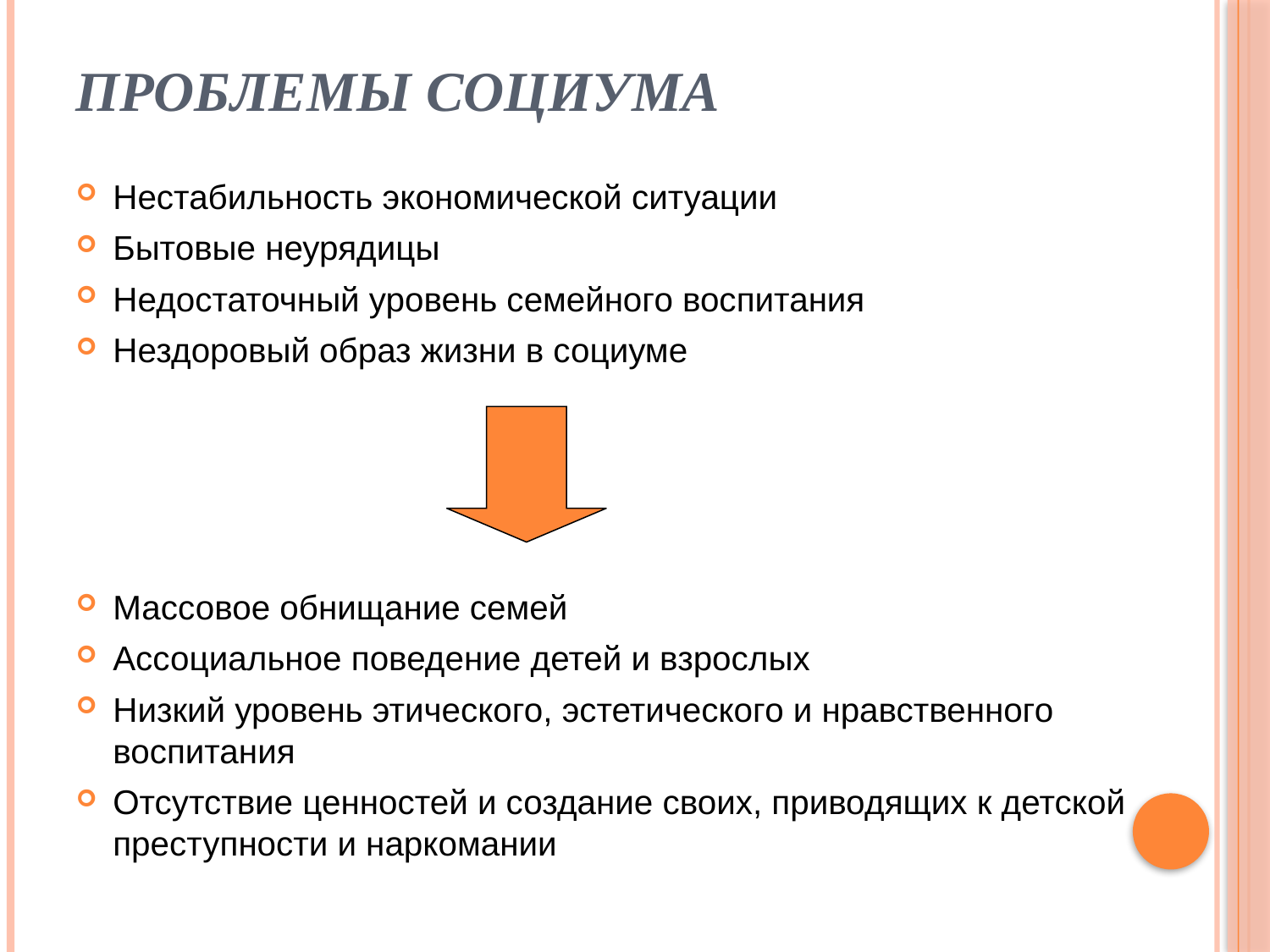

# Проблемы социума
Нестабильность экономической ситуации
Бытовые неурядицы
Недостаточный уровень семейного воспитания
Нездоровый образ жизни в социуме

Массовое обнищание семей
Ассоциальное поведение детей и взрослых
Низкий уровень этического, эстетического и нравственного воспитания
Отсутствие ценностей и создание своих, приводящих к детской преступности и наркомании